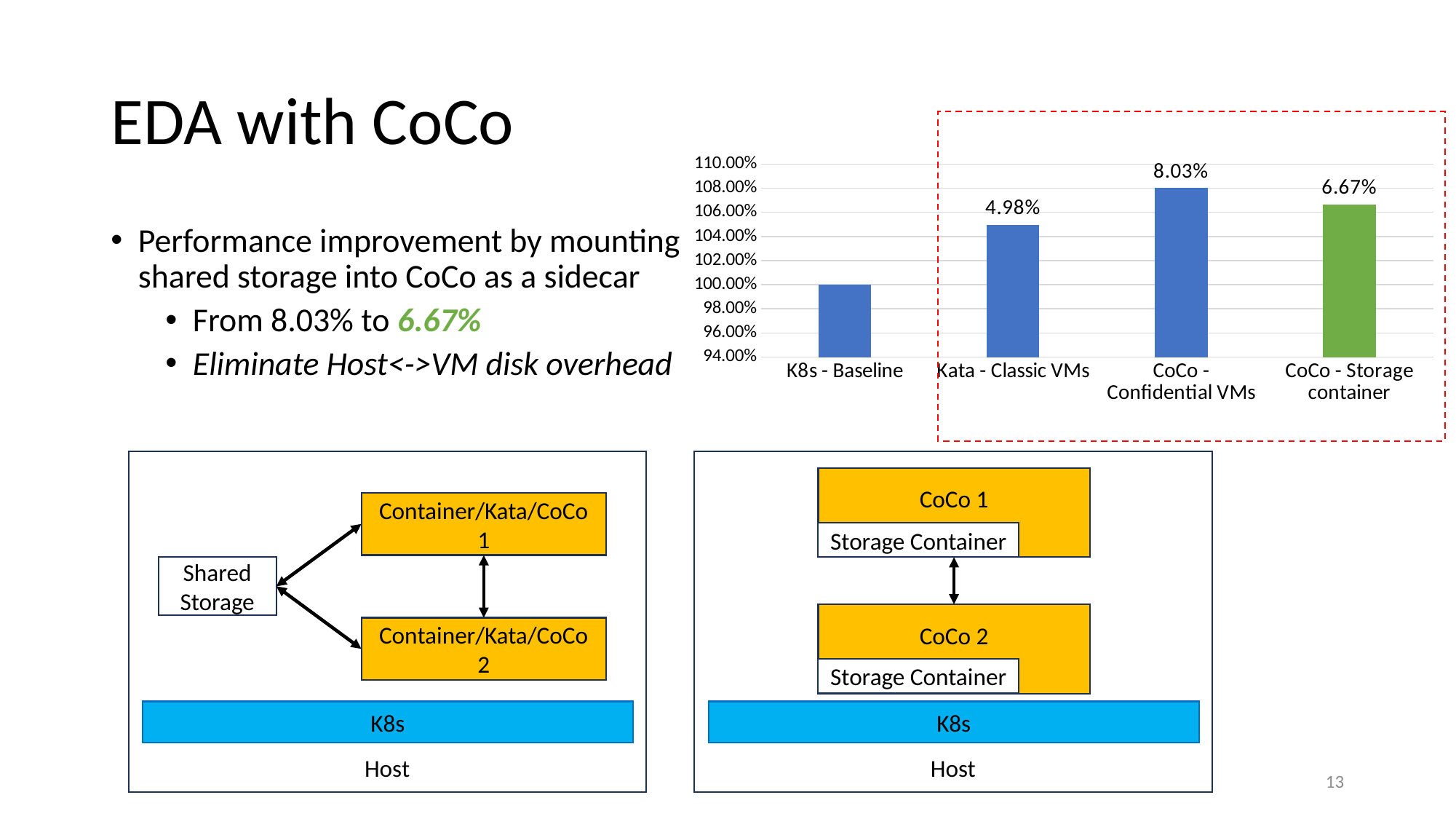

# EDA with CoCo

### Chart

| Category |  |
|---|---|
| K8s - Baseline | 1.0 |
| Kata - Classic VMs | 1.0497737556561084 |
| CoCo - Confidential VMs | 1.080316742081448 |
| CoCo - Storage container | 1.0667420814479638 |
Performance improvement by mounting shared storage into CoCo as a sidecar
From 8.03% to 6.67%
Eliminate Host<->VM disk overhead

Host
Container/Kata/CoCo
1
Shared Storage
Container/Kata/CoCo
2
K8s

Host
CoCo 1

Storage Container
CoCo 2

K8s
Storage Container
13